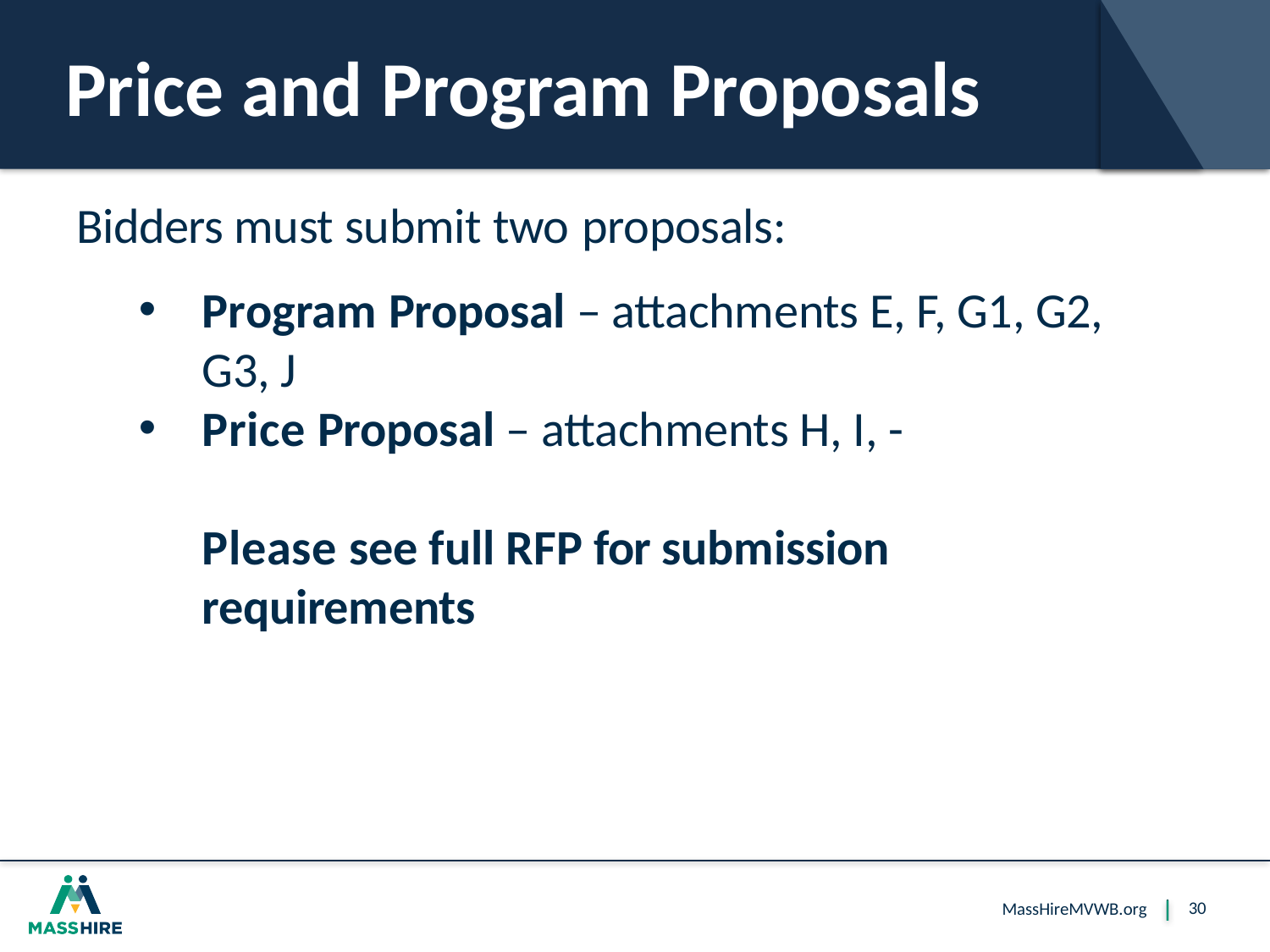

# Price and Program Proposals
Bidders must submit two proposals:

Program Proposal – attachments E, F, G1, G2, G3, J
Price Proposal – attachments H, I, -

Please see full RFP for submission  requirements

30